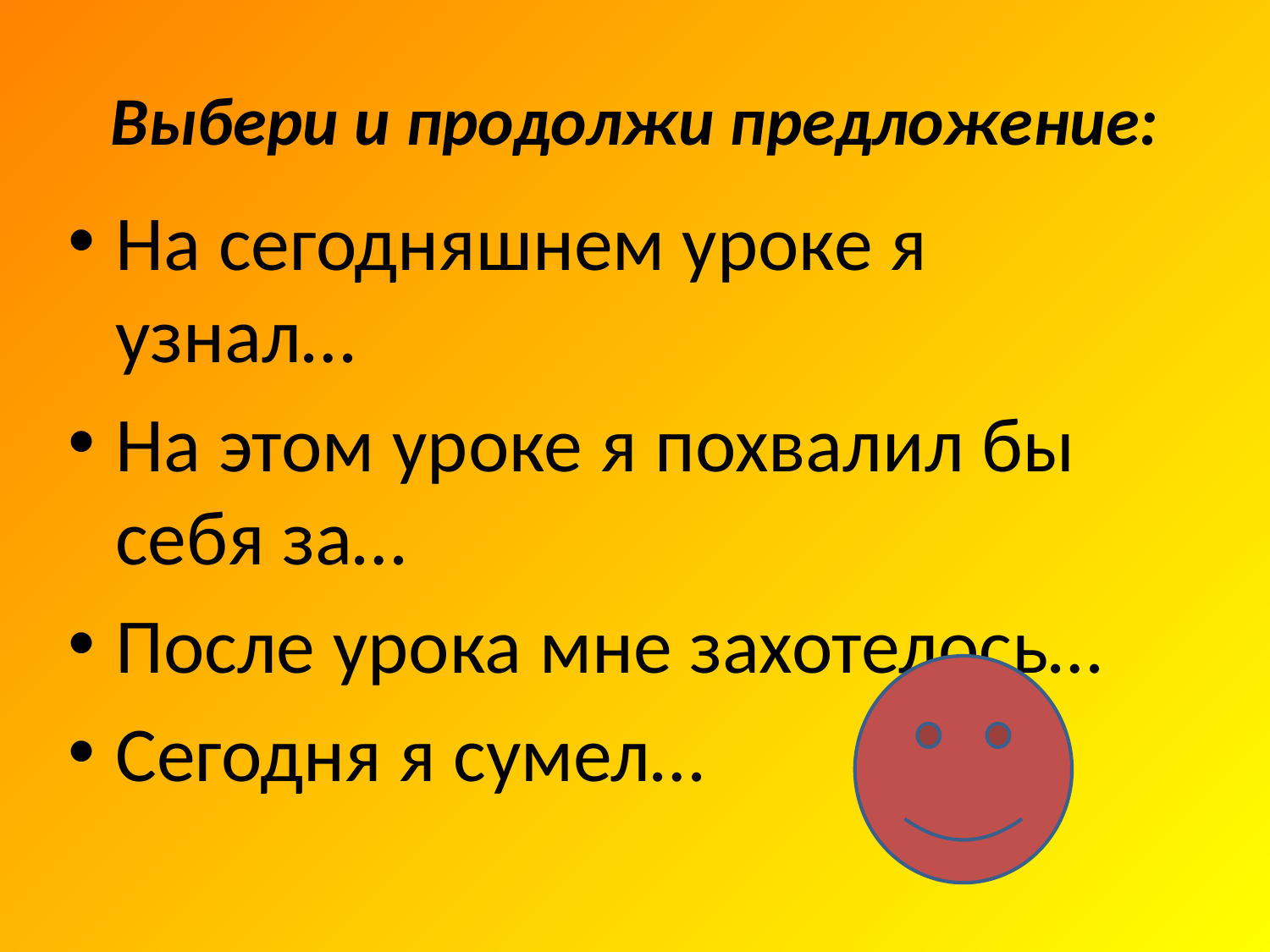

# Выбери и продолжи предложение:
На сегодняшнем уроке я узнал…
На этом уроке я похвалил бы себя за…
После урока мне захотелось…
Сегодня я сумел…